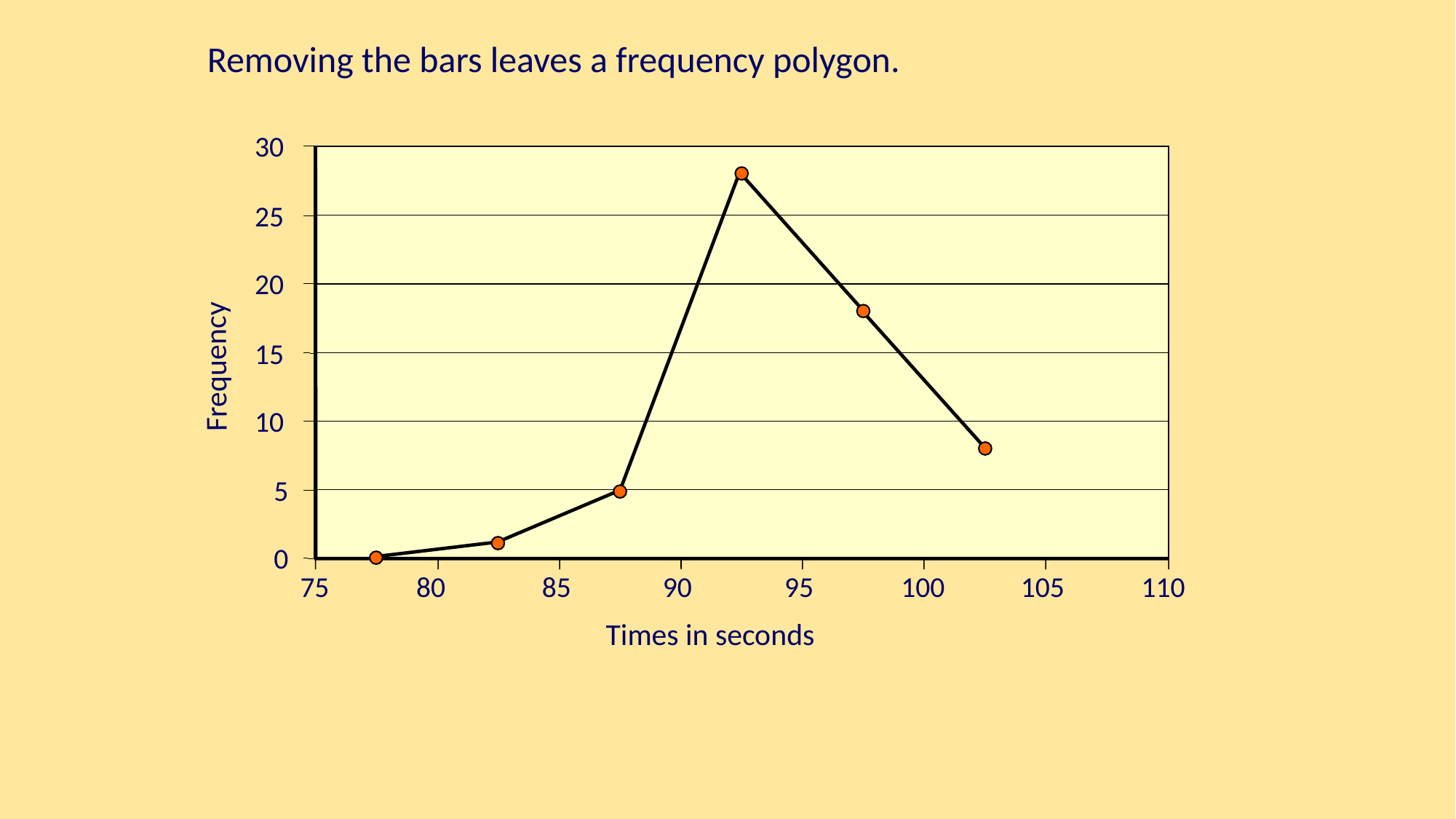

Removing the bars leaves a frequency polygon.
30

25

20

Frequency
15

10

5

0

75
80
85
90
95
100
105
110
Times in seconds